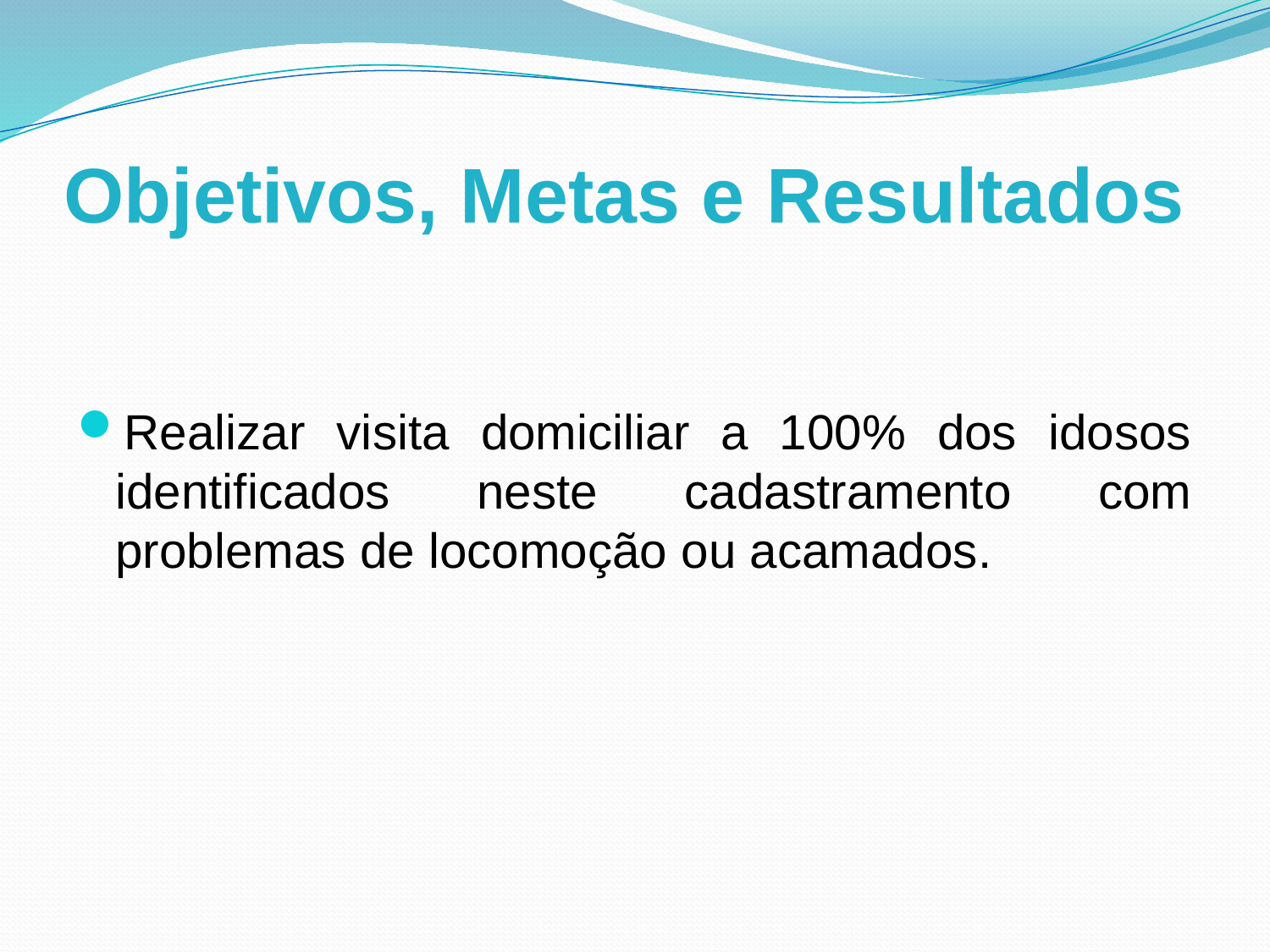

Objetivos, Metas e Resultados

Realizar visita domiciliar a 100% dos idosos identificados neste cadastramento com problemas de locomoção ou acamados.